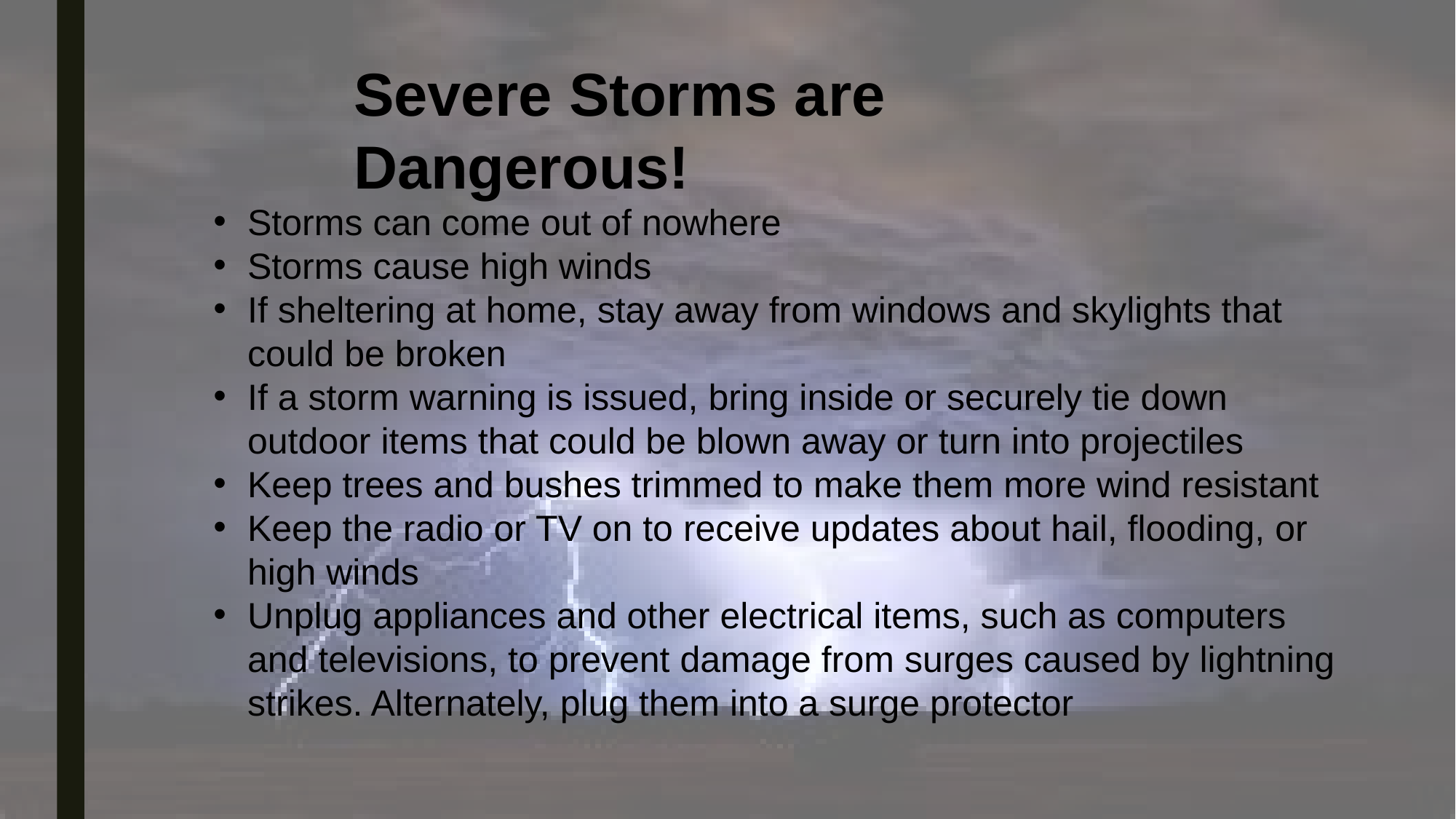

Severe Storms are Dangerous!
Storms can come out of nowhere
Storms cause high winds
If sheltering at home, stay away from windows and skylights that could be broken
If a storm warning is issued, bring inside or securely tie down outdoor items that could be blown away or turn into projectiles
Keep trees and bushes trimmed to make them more wind resistant
Keep the radio or TV on to receive updates about hail, flooding, or high winds
Unplug appliances and other electrical items, such as computers and televisions, to prevent damage from surges caused by lightning strikes. Alternately, plug them into a surge protector